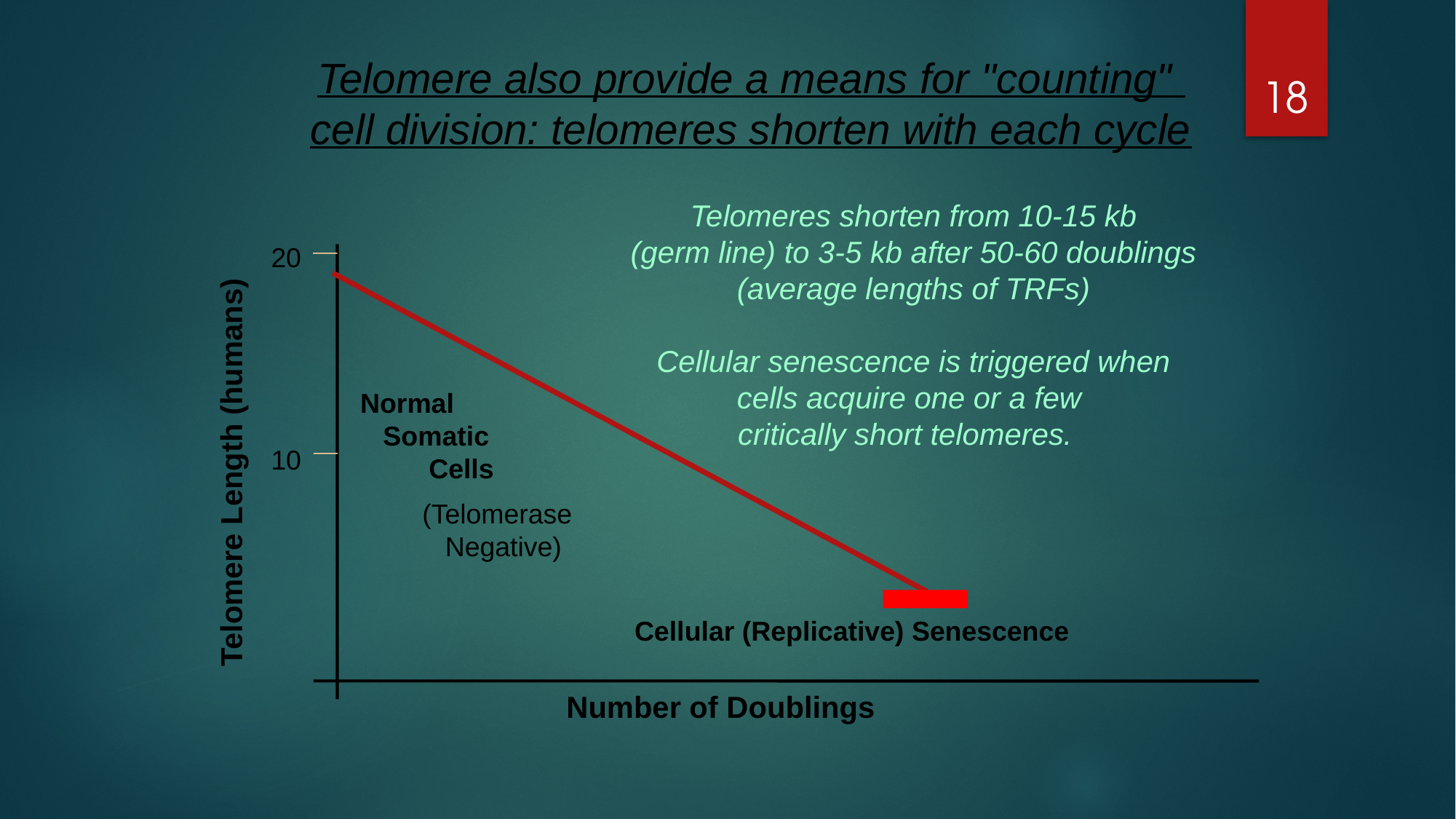

18
Telomere also provide a means for "counting"
cell division: telomeres shorten with each cycle
Telomeres shorten from 10-15 kb
(germ line) to 3-5 kb after 50-60 doublings
(average lengths of TRFs)

Cellular senescence is triggered when
cells acquire one or a few
critically short telomeres.
20

Normal
   Somatic
         Cells
Telomere Length (humans)
10

(Telomerase
   Negative)

Cellular (Replicative) Senescence

Number of Doublings